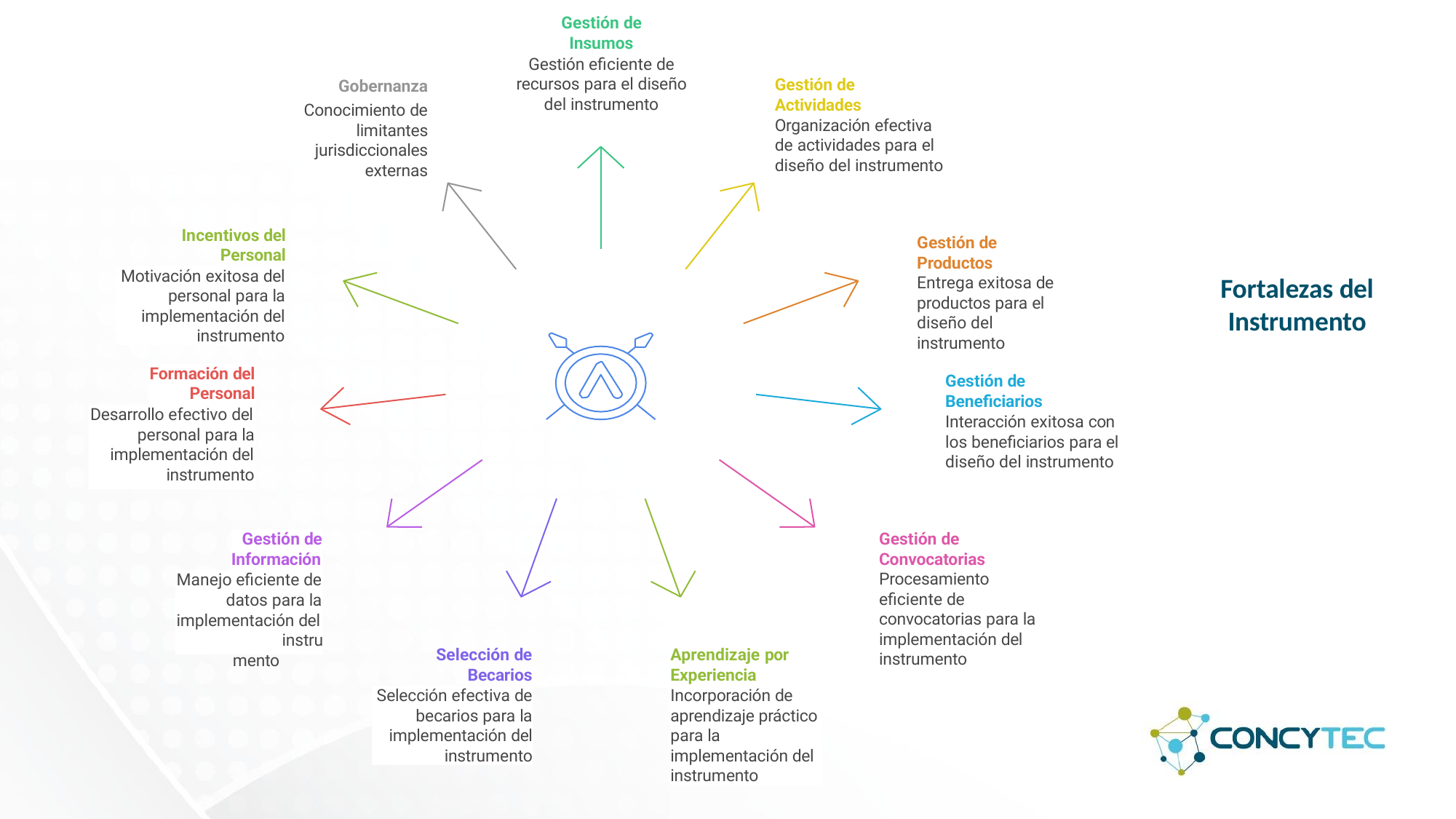

Gestión de Insumos
Gestión eficiente de recursos para el diseño del instrumento
Gobernanza
Conocimiento de
limitantes jurisdiccionales
externas
Gestión de Actividades Organización efectiva de actividades para el diseño del instrumento

Incentivos del
Personal
Gestión de Productos Entrega exitosa de productos para el
diseño del instrumento
Motivación exitosa del
personal para la implementación del
instrumento
Fortalezas del Instrumento

Formación del

Gestión de Beneficiarios Interacción exitosa con los beneficiarios para el diseño del instrumento
Personal

Desarrollo efectivo del

personal para la implementación del

instrumento

Gestión de
Gestión de Convocatorias Procesamiento eficiente de convocatorias para la implementación del instrumento

Información
Manejo eficiente de

datos para la implementación del
instrumento
Selección de
Becarios
Aprendizaje por Experiencia
Selección efectiva de
becarios para la
implementación del
instrumento
Incorporación de
aprendizaje práctico para la implementación del instrumento